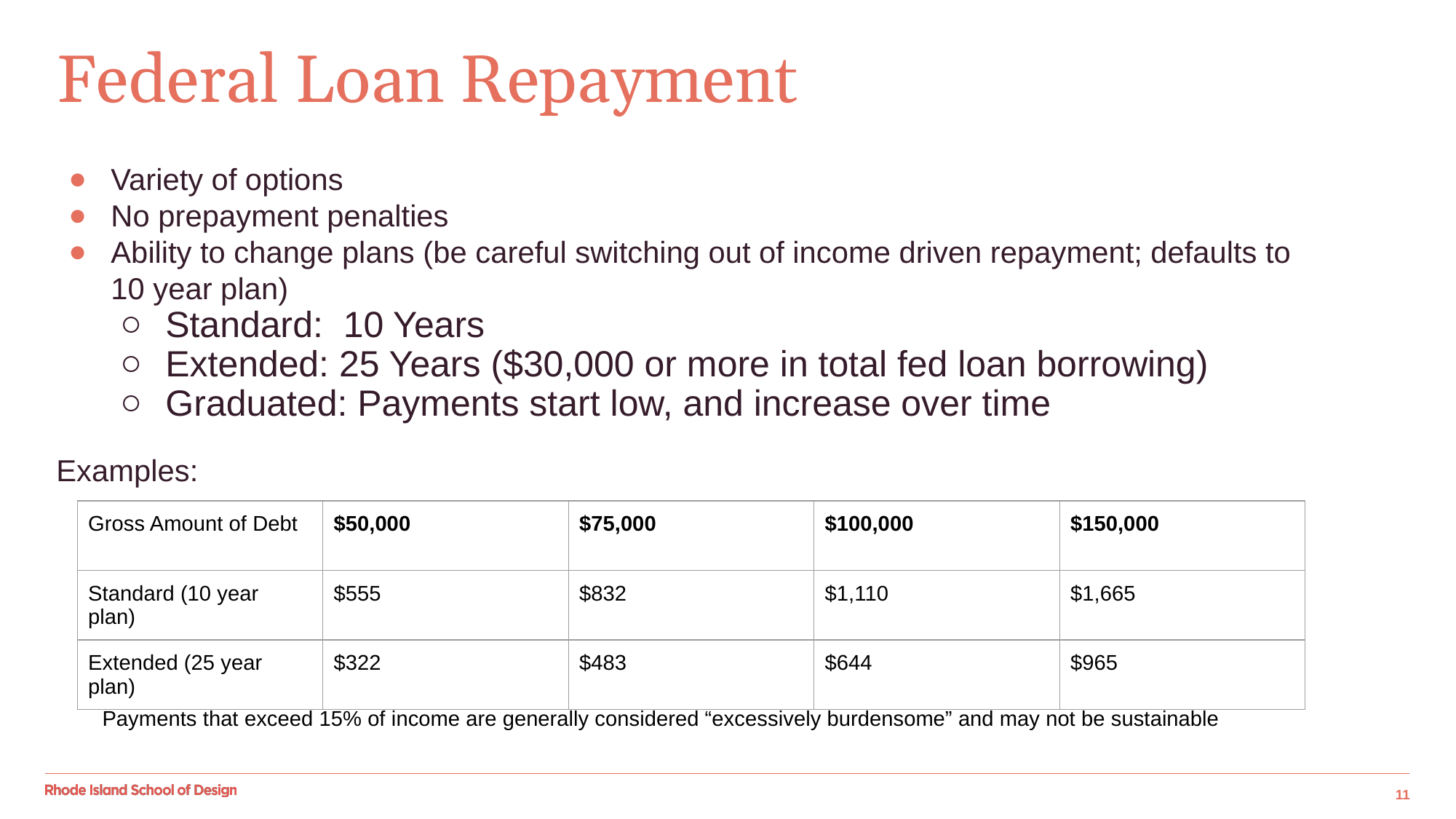

# Federal Loan Repayment
Variety of options
No prepayment penalties
Ability to change plans (be careful switching out of income driven repayment; defaults to 10 year plan)
Standard:  10 Years
Extended: 25 Years ($30,000 or more in total fed loan borrowing)
Graduated: Payments start low, and increase over time
Examples:

| Gross Amount of Debt | $50,000 | $75,000 | $100,000 | $150,000 |
| --- | --- | --- | --- | --- |
| Standard (10 year plan) | $555 | $832 | $1,110 | $1,665 |
| Extended (25 year plan) | $322 | $483 | $644 | $965 |
Payments that exceed 15% of income are generally considered “excessively burdensome” and may not be sustainable